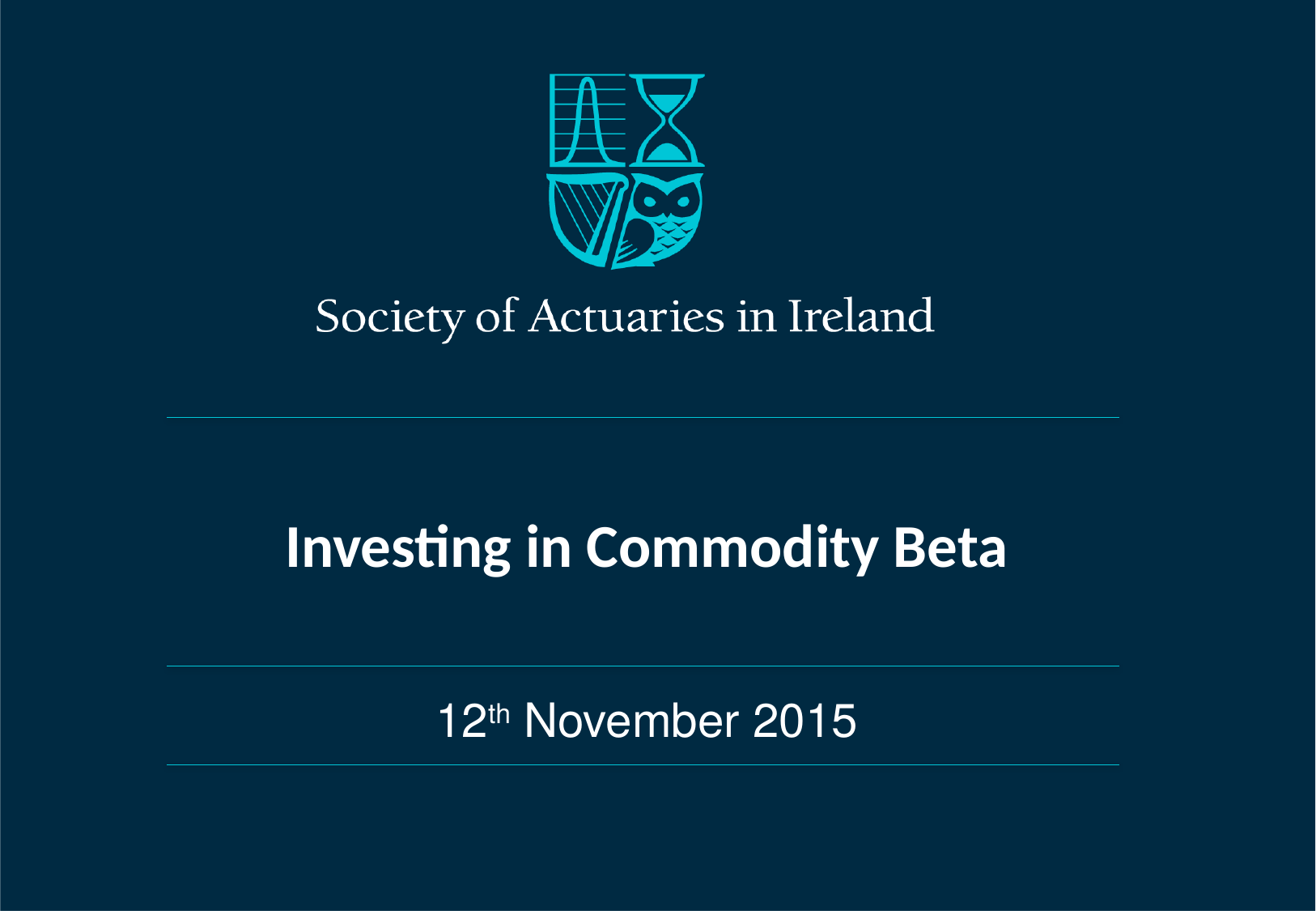

Investing in Commodity Beta
12th November 2015